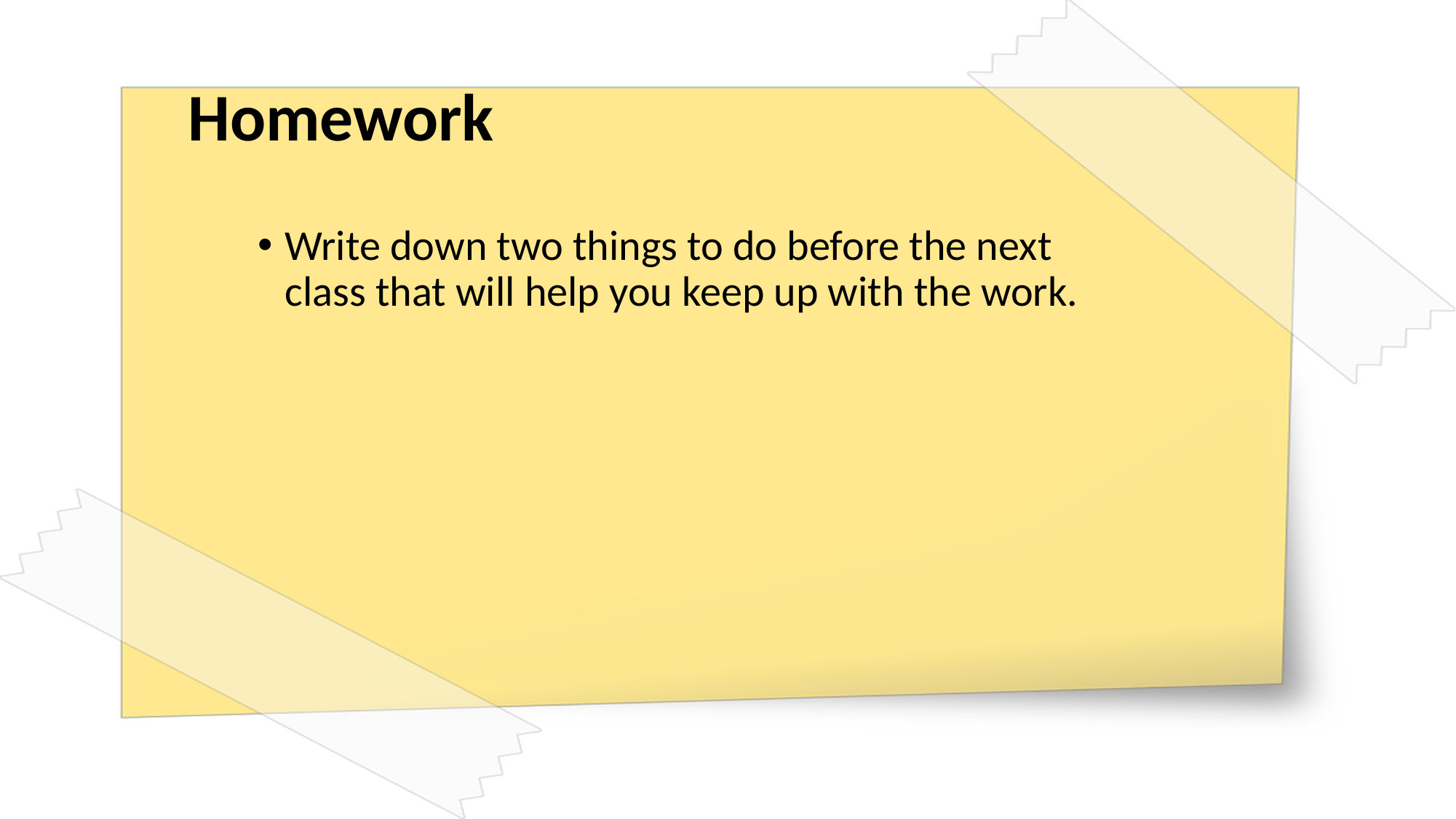

# Homework
Write down two things to do before the next class that will help you keep up with the work.